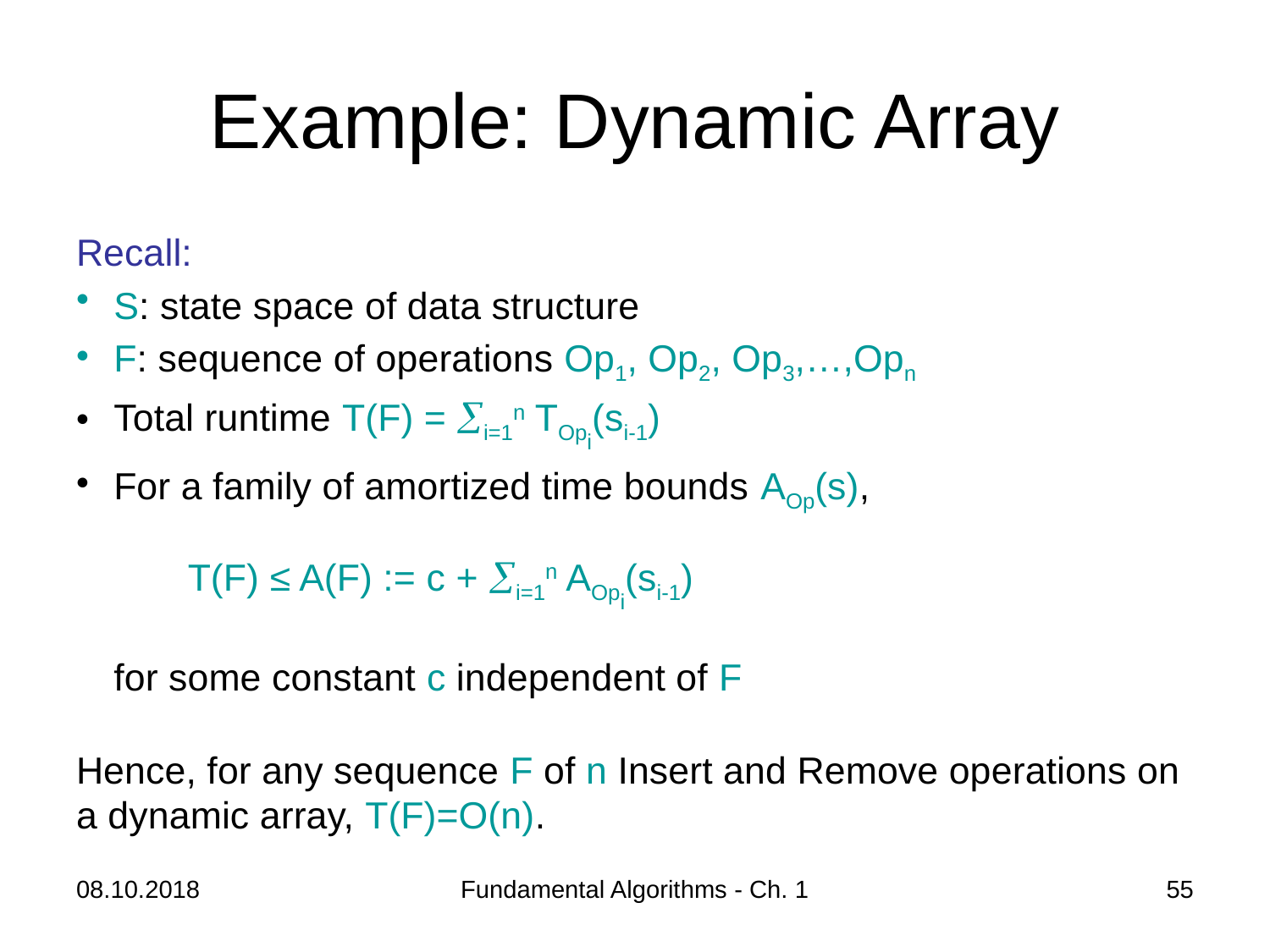

# Example: Dynamic Array
Recall:
S: state space of data structure
F: sequence of operations Op1, Op2, Op3,…,Opn
Total runtime T(F) = ∑i=1n TOpi(si-1)
For a family of amortized time bounds AOp(s),
       T(F) ≤ A(F) := c + ∑i=1n AOpi(si-1)
for some constant c independent of F

Hence, for any sequence F of n Insert and Remove operations on a dynamic array, T(F)=O(n).

08.10.2018
Fundamental Algorithms - Ch. 1
55